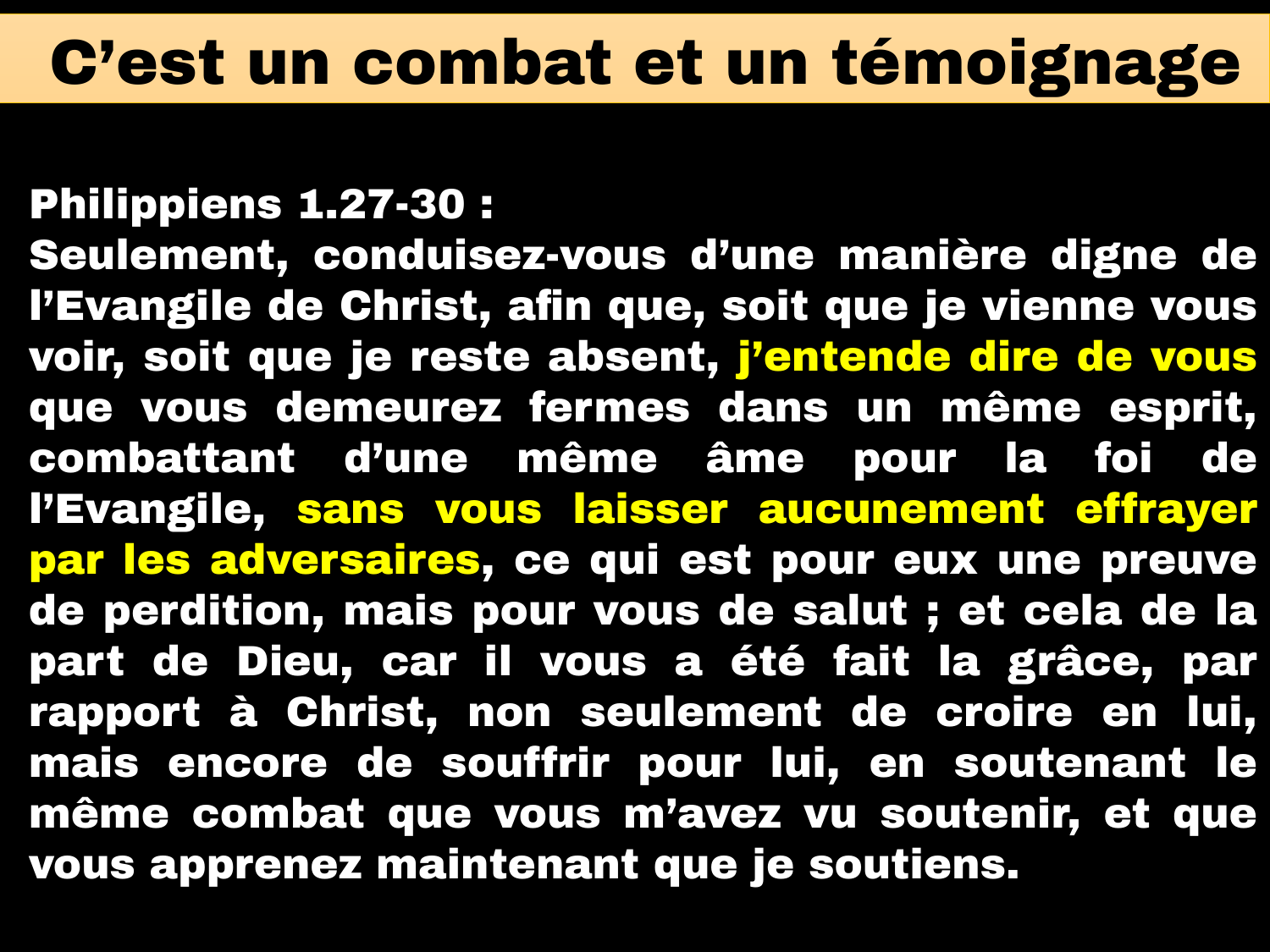

C’est un combat et un témoignage
Philippiens 1.27-30 :
Seulement, conduisez-vous d’une manière digne de l’Evangile de Christ, afin que, soit que je vienne vous voir, soit que je reste absent, j’entende dire de vous que vous demeurez fermes dans un même esprit, combattant d’une même âme pour la foi de l’Evangile, sans vous laisser aucunement effrayer par les adversaires, ce qui est pour eux une preuve de perdition, mais pour vous de salut ; et cela de la part de Dieu, car il vous a été fait la grâce, par rapport à Christ, non seulement de croire en lui, mais encore de souffrir pour lui, en soutenant le même combat que vous m’avez vu soutenir, et que vous apprenez maintenant que je soutiens.